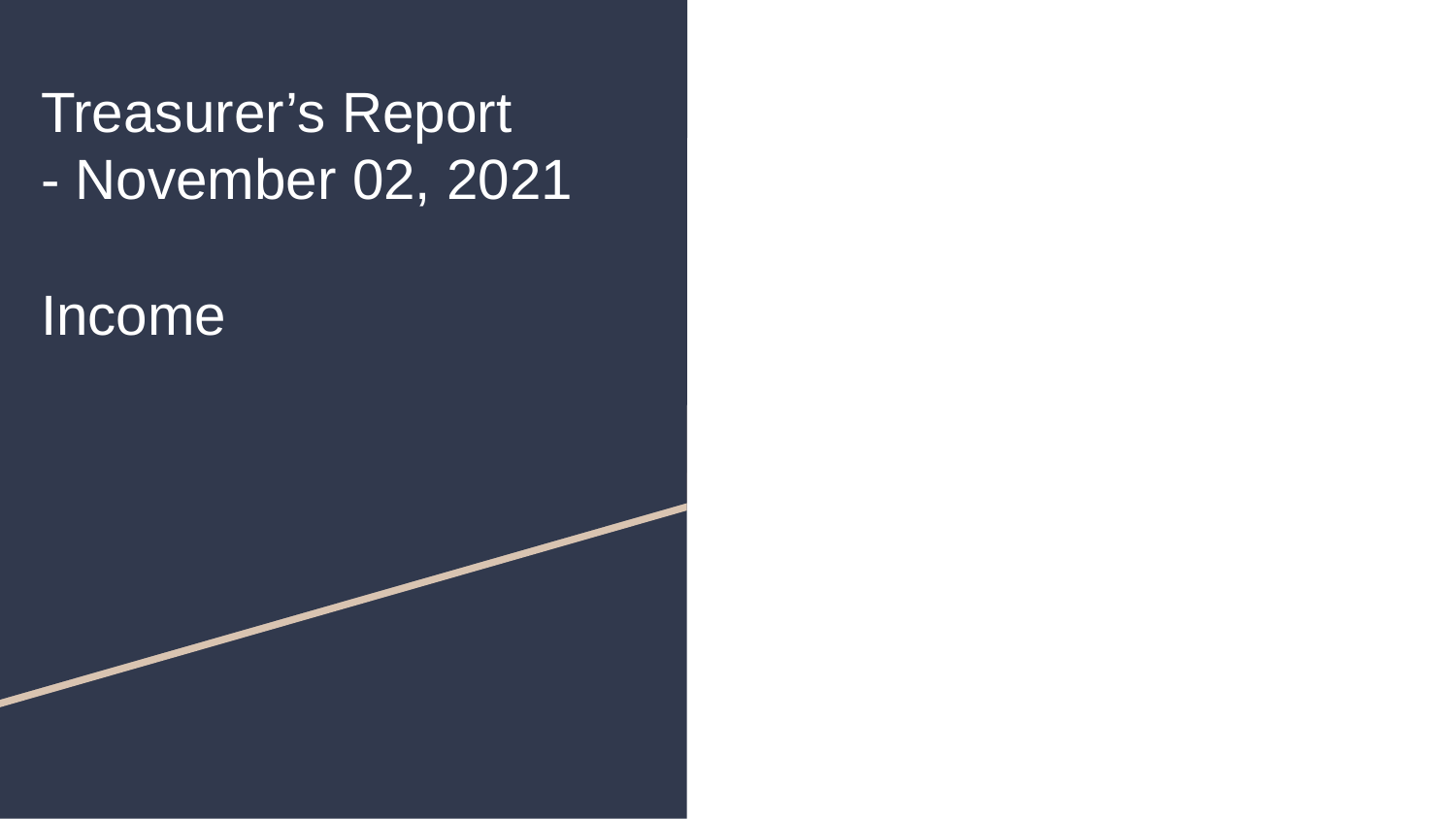

# Treasurer’s Report - November 02, 2021

Income